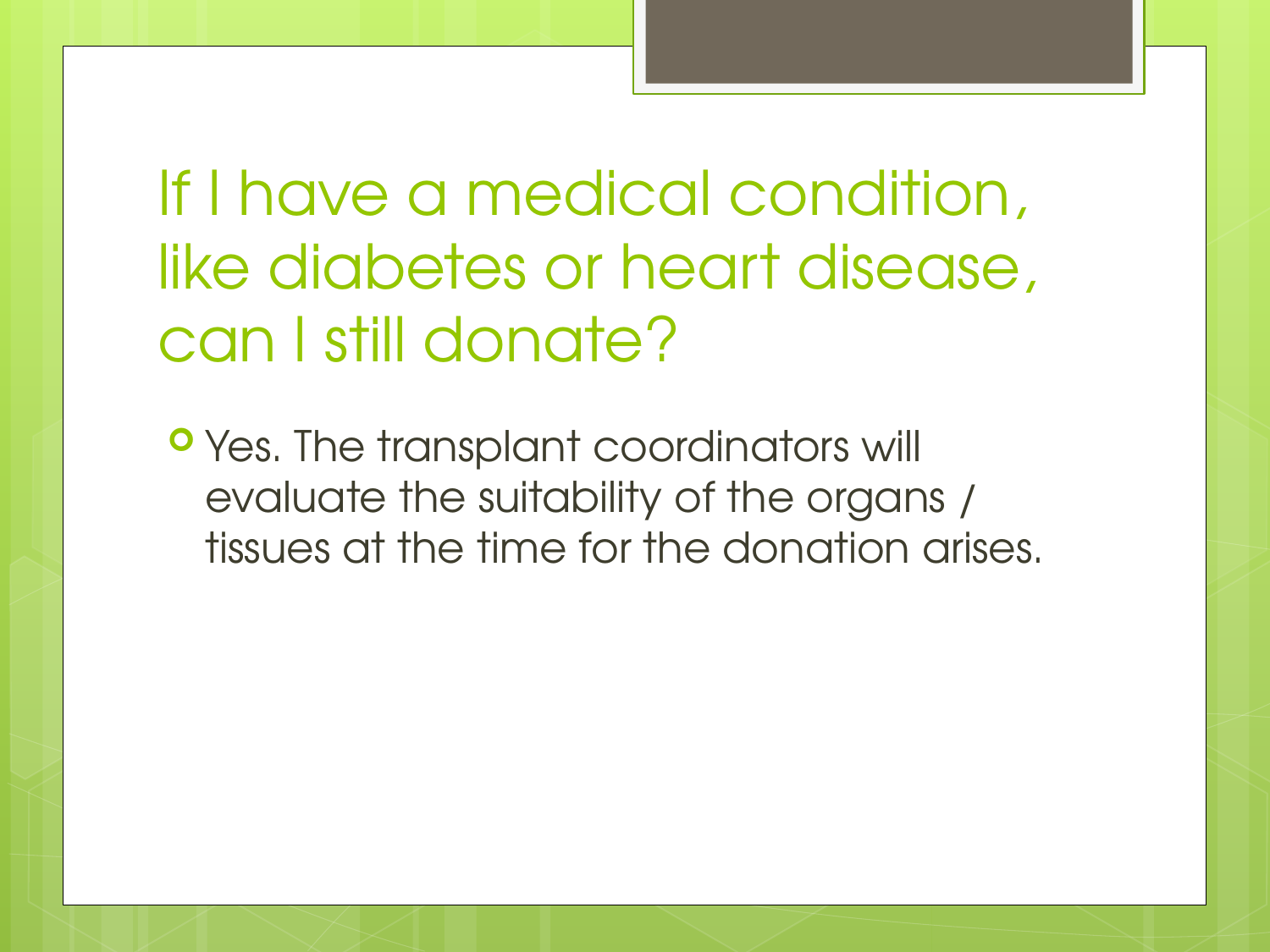

# If I have a medical condition, like diabetes or heart disease, can I still donate?
Yes. The transplant coordinators will evaluate the suitability of the organs / tissues at the time for the donation arises.